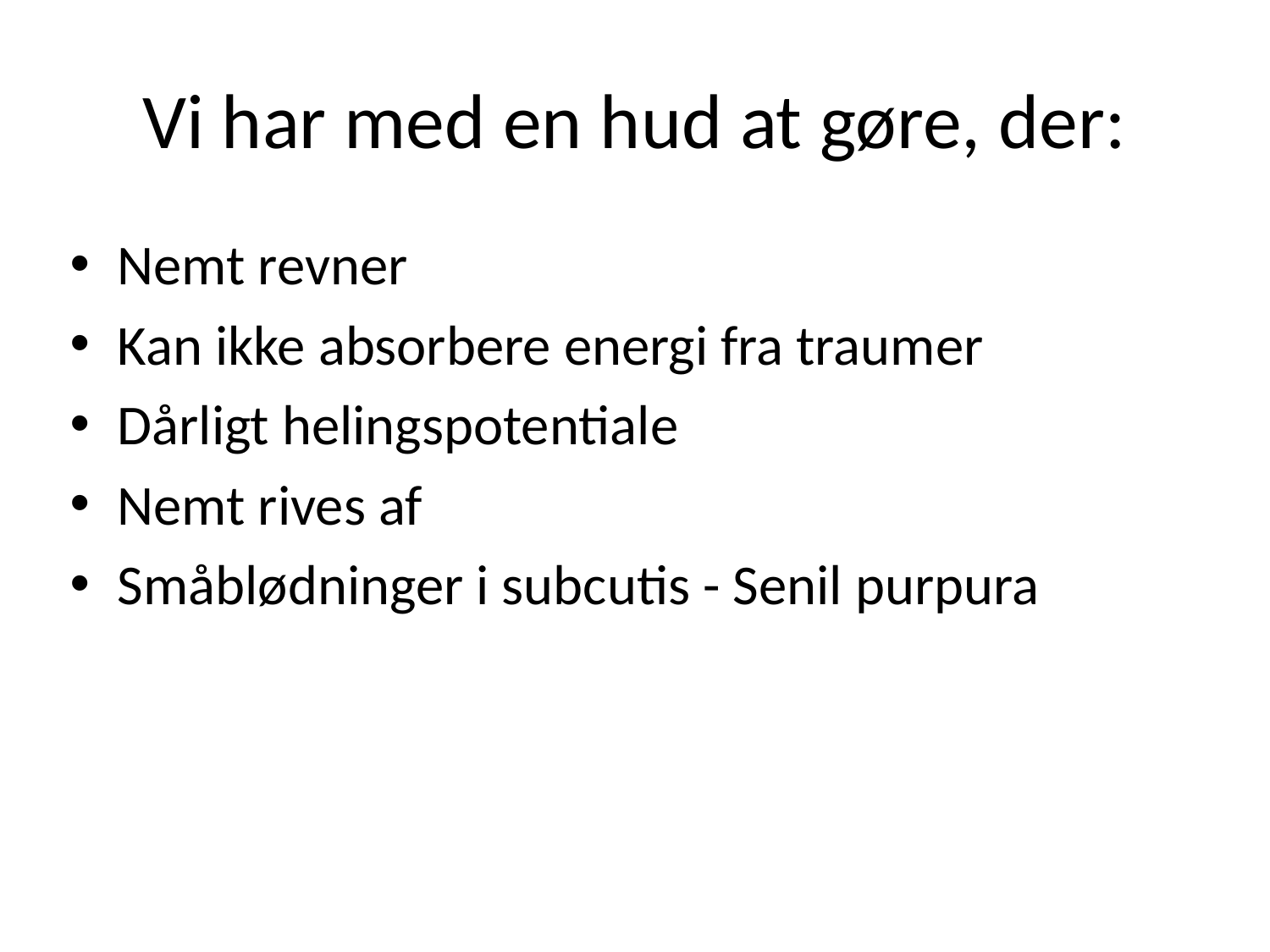

# Vi har med en hud at gøre, der:
Nemt revner
Kan ikke absorbere energi fra traumer
Dårligt helingspotentiale
Nemt rives af
Småblødninger i subcutis - Senil purpura